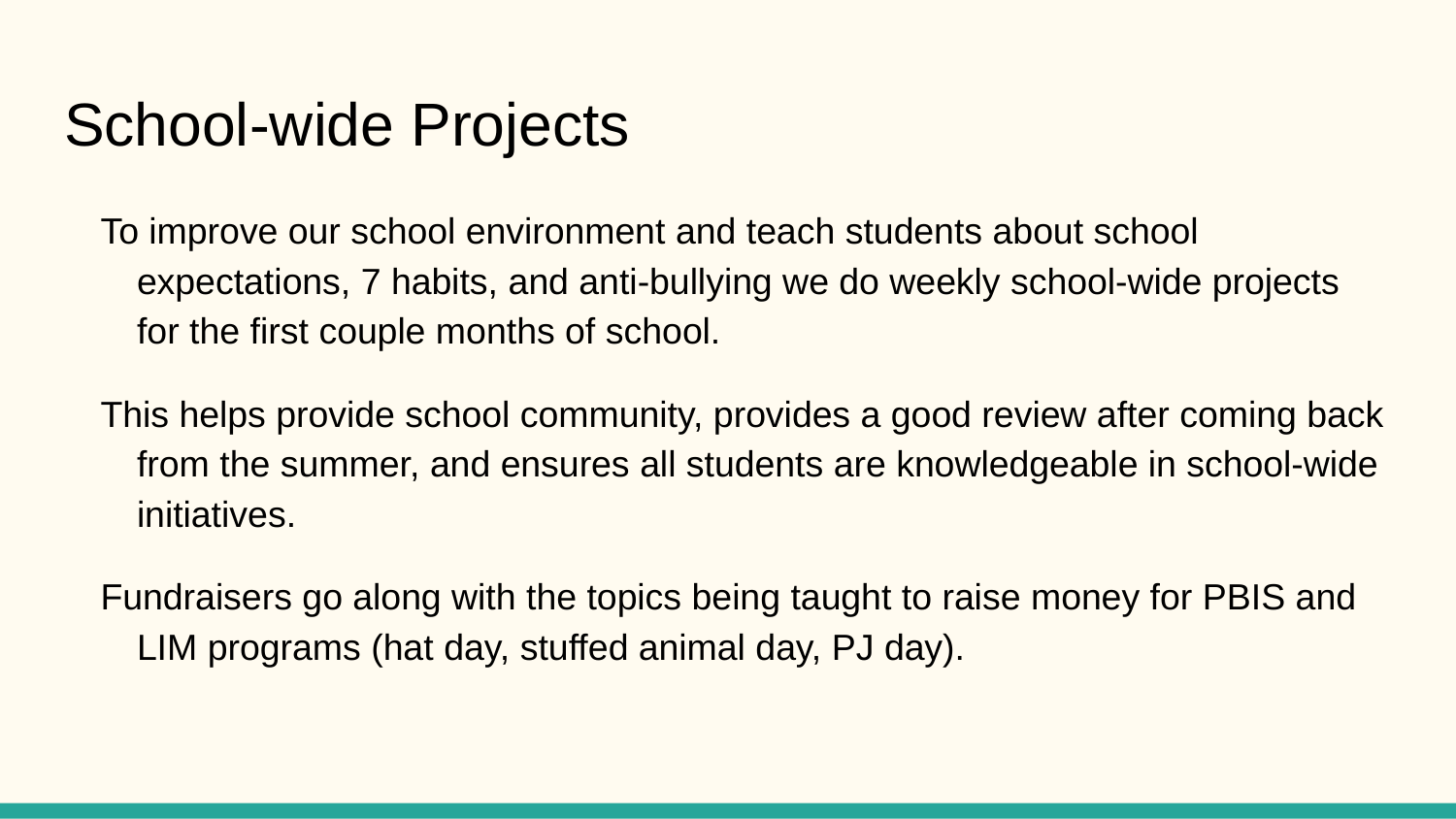

# School-wide Projects
To improve our school environment and teach students about school expectations, 7 habits, and anti-bullying we do weekly school-wide projects for the first couple months of school.
This helps provide school community, provides a good review after coming back from the summer, and ensures all students are knowledgeable in school-wide initiatives.
Fundraisers go along with the topics being taught to raise money for PBIS and LIM programs (hat day, stuffed animal day, PJ day).